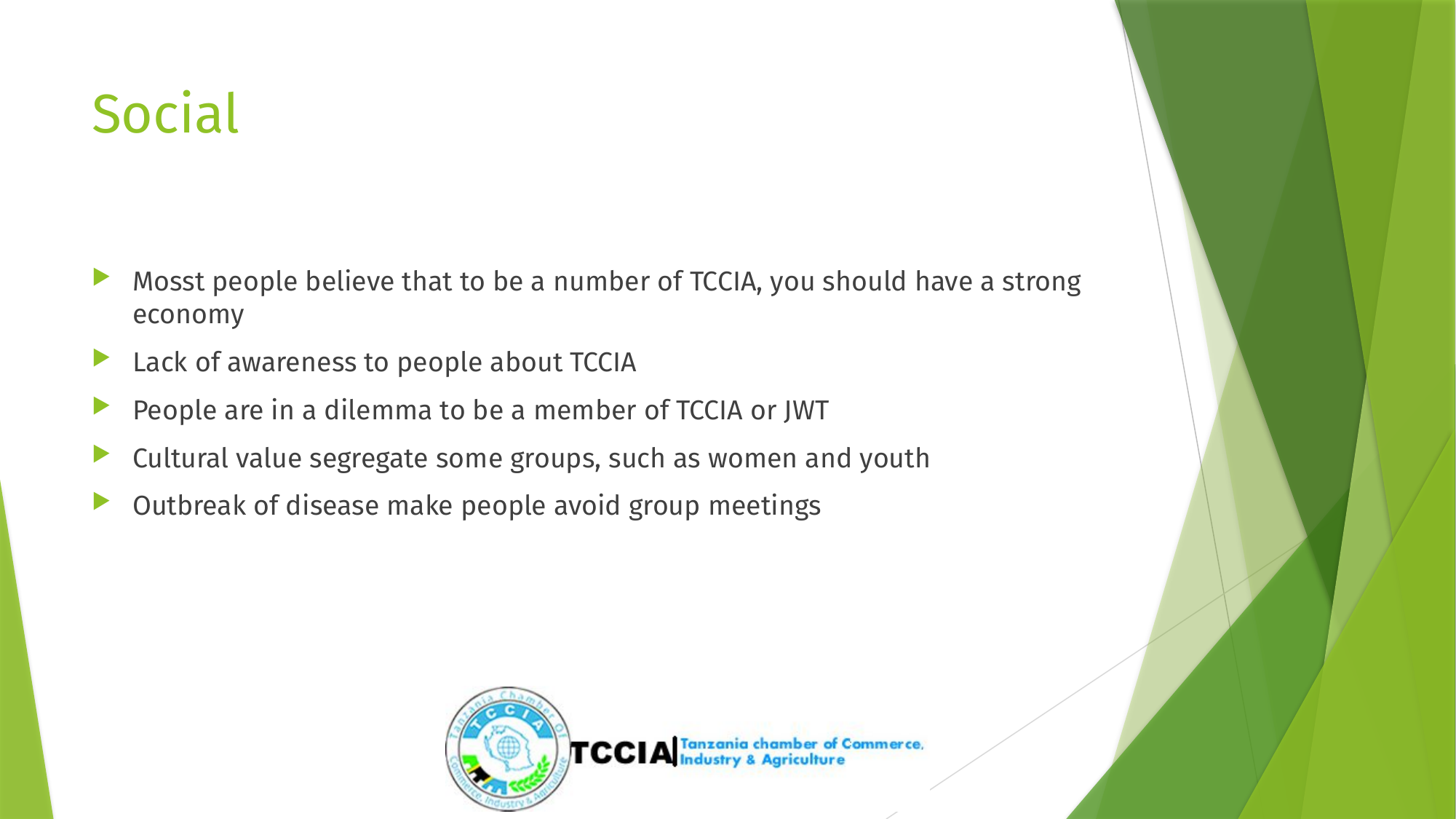

# Social
Mosst people believe that to be a number of TCCIA, you should have a strong economy
Lack of awareness to people about TCCIA
People are in a dilemma to be a member of TCCIA or JWT
Cultural value segregate some groups, such as women and youth
Outbreak of disease make people avoid group meetings